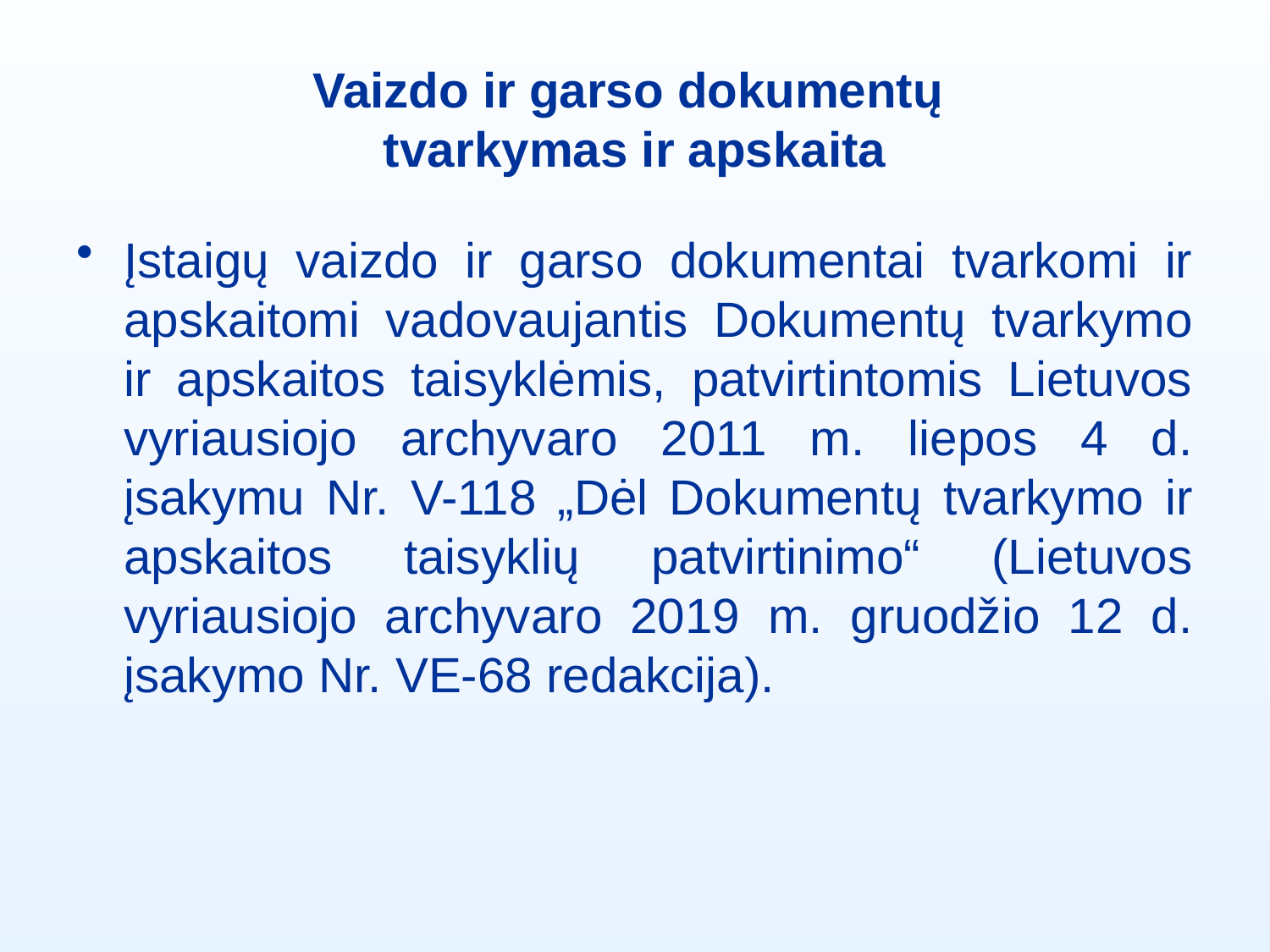

# Vaizdo ir garso dokumentų tvarkymas ir apskaita
Įstaigų vaizdo ir garso dokumentai tvarkomi ir apskaitomi vadovaujantis Dokumentų tvarkymo ir apskaitos taisyklėmis, patvirtintomis Lietuvos vyriausiojo archyvaro 2011 m. liepos 4 d. įsakymu Nr. V-118 „Dėl Dokumentų tvarkymo ir apskaitos taisyklių patvirtinimo“ (Lietuvos vyriausiojo archyvaro 2019 m. gruodžio 12 d. įsakymo Nr. VE-68 redakcija).